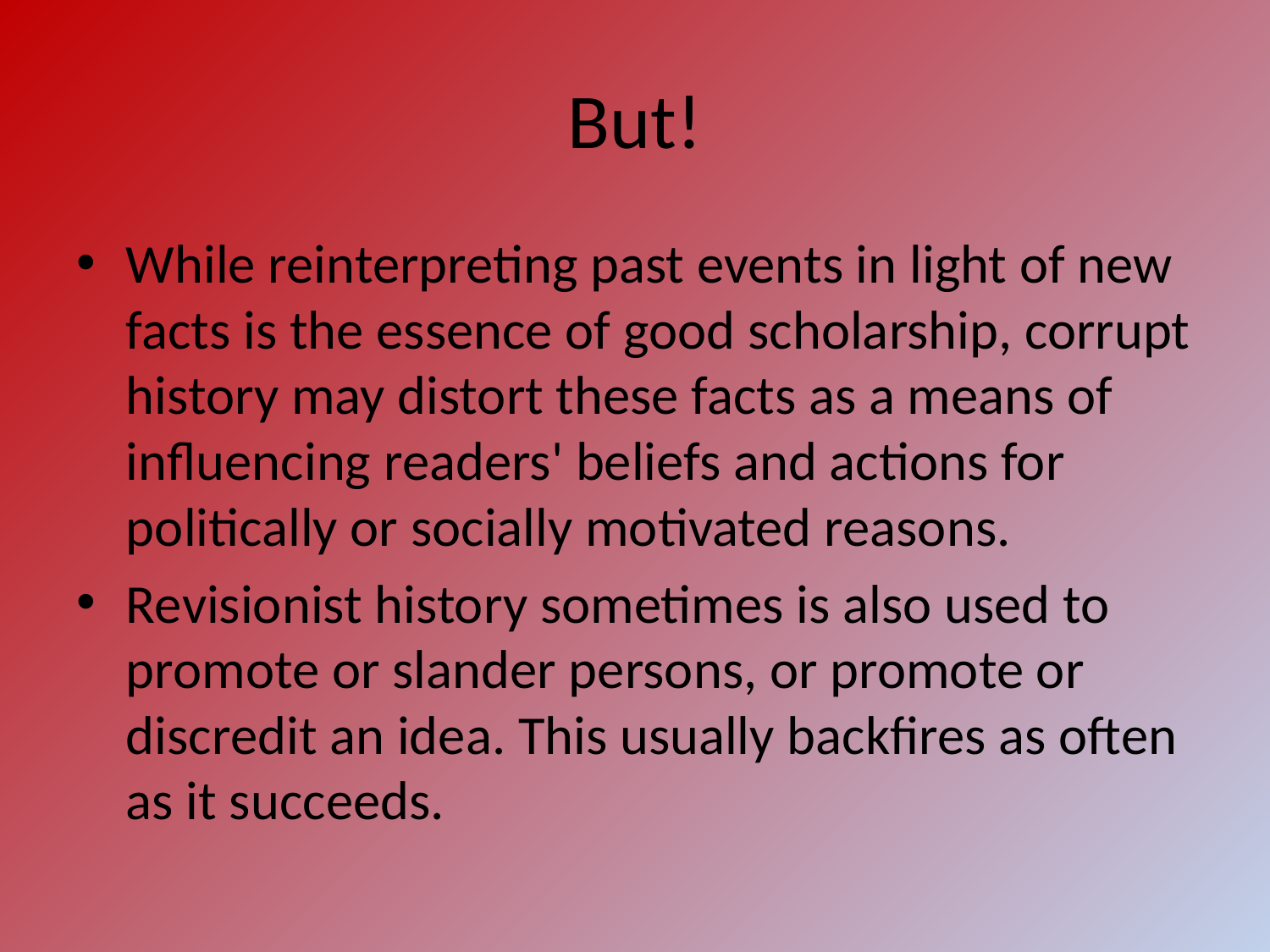

# But!
While reinterpreting past events in light of new facts is the essence of good scholarship, corrupt history may distort these facts as a means of influencing readers' beliefs and actions for politically or socially motivated reasons.
Revisionist history sometimes is also used to promote or slander persons, or promote or discredit an idea. This usually backfires as often as it succeeds.